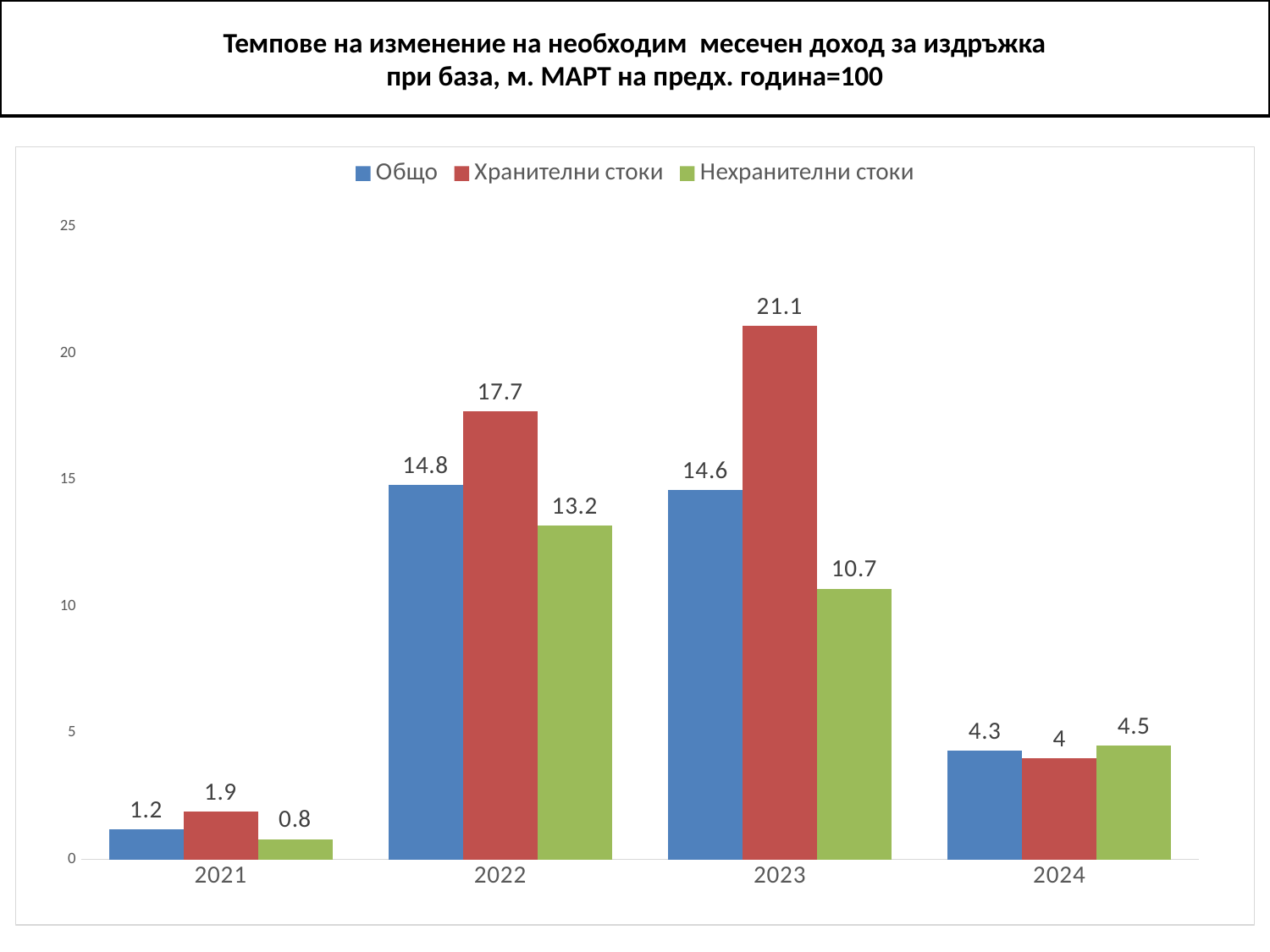

# Темпове на изменение на необходим  месечен доход за издръжка при база, м. МАРТ на предх. година=100

### Chart

| Category | Общо | Хранителни стоки | Нехранителни стоки |
|---|---|---|---|
| 2021 | 1.2 | 1.9 | 0.8 |
| 2022 | 14.8 | 17.7 | 13.2 |
| 2023 | 14.6 | 21.1 | 10.7 |
| 2024 | 4.3 | 4.0 | 4.5 |